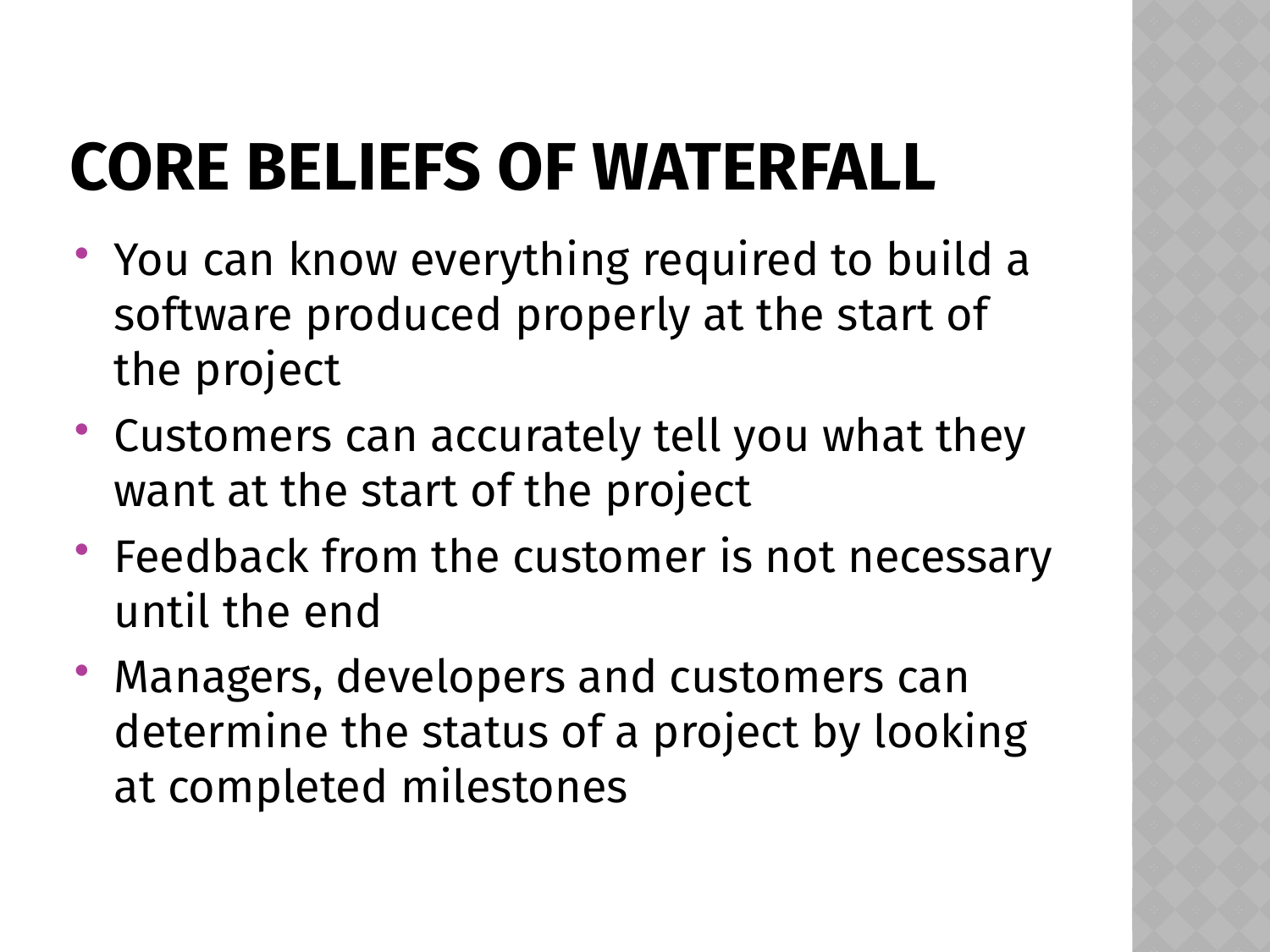

# Core Beliefs of Waterfall
You can know everything required to build a software produced properly at the start of the project
Customers can accurately tell you what they want at the start of the project
Feedback from the customer is not necessary until the end
Managers, developers and customers can determine the status of a project by looking at completed milestones